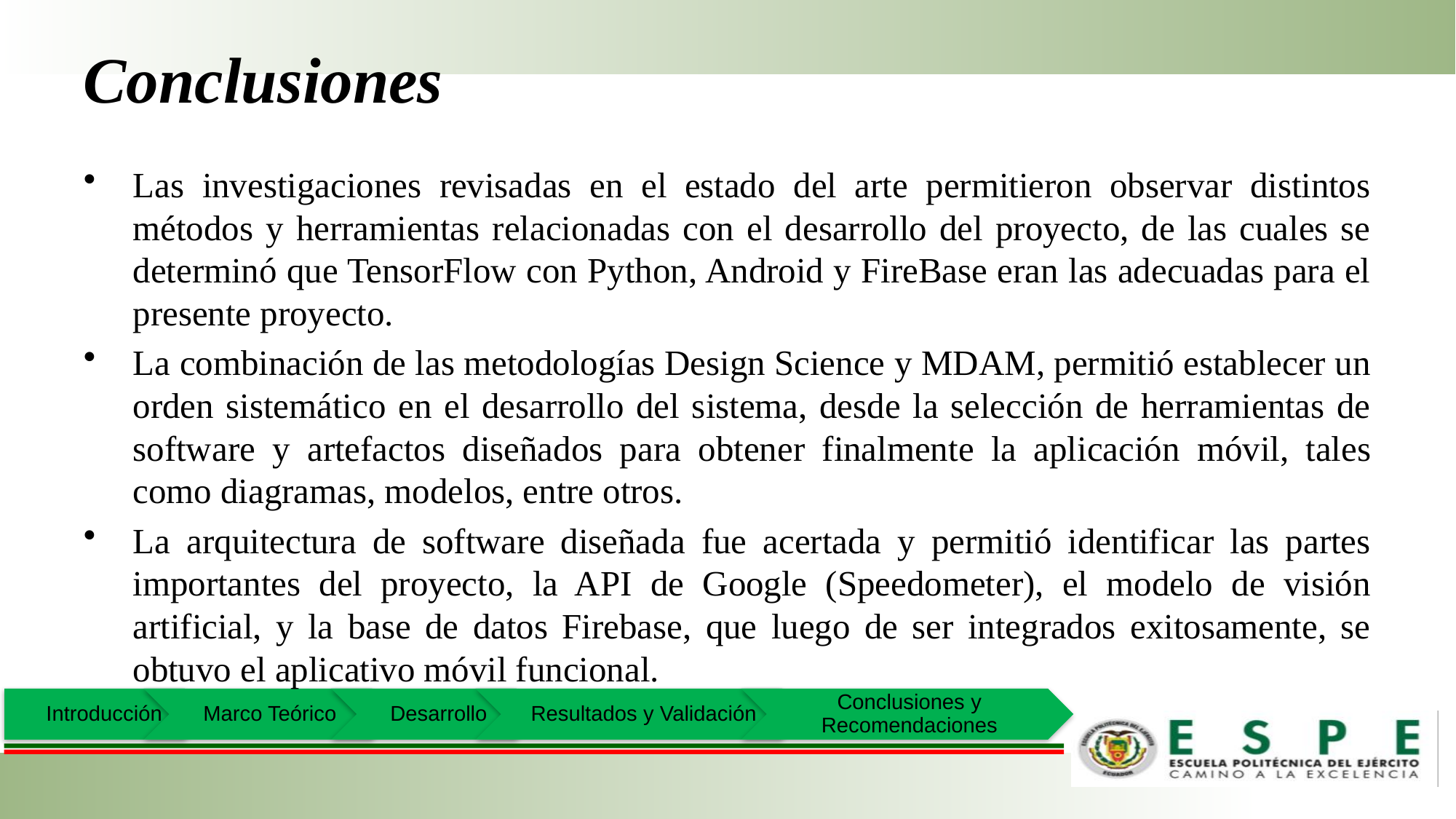

41
# Conclusiones
Las investigaciones revisadas en el estado del arte permitieron observar distintos métodos y herramientas relacionadas con el desarrollo del proyecto, de las cuales se determinó que TensorFlow con Python, Android y FireBase eran las adecuadas para el presente proyecto.
La combinación de las metodologías Design Science y MDAM, permitió establecer un orden sistemático en el desarrollo del sistema, desde la selección de herramientas de software y artefactos diseñados para obtener finalmente la aplicación móvil, tales como diagramas, modelos, entre otros.
La arquitectura de software diseñada fue acertada y permitió identificar las partes importantes del proyecto, la API de Google (Speedometer), el modelo de visión artificial, y la base de datos Firebase, que luego de ser integrados exitosamente, se obtuvo el aplicativo móvil funcional.

Introducción
Marco Teórico
Desarrollo
Resultados y Validación
Conclusiones y Recomendaciones